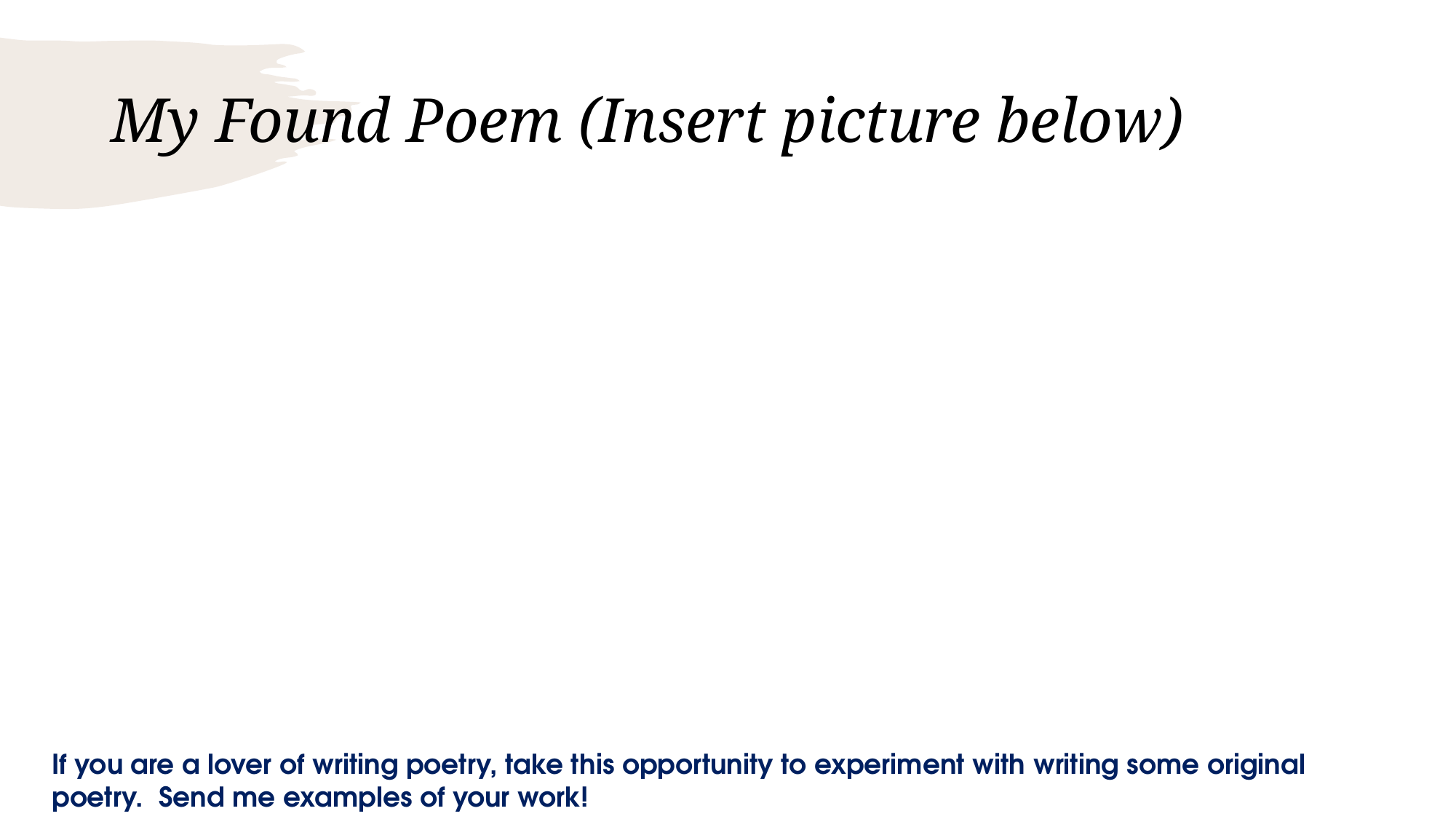

# My Found Poem (Insert picture below)

If you are a lover of writing poetry, take this opportunity to experiment with writing some original poetry.  Send me examples of your work!